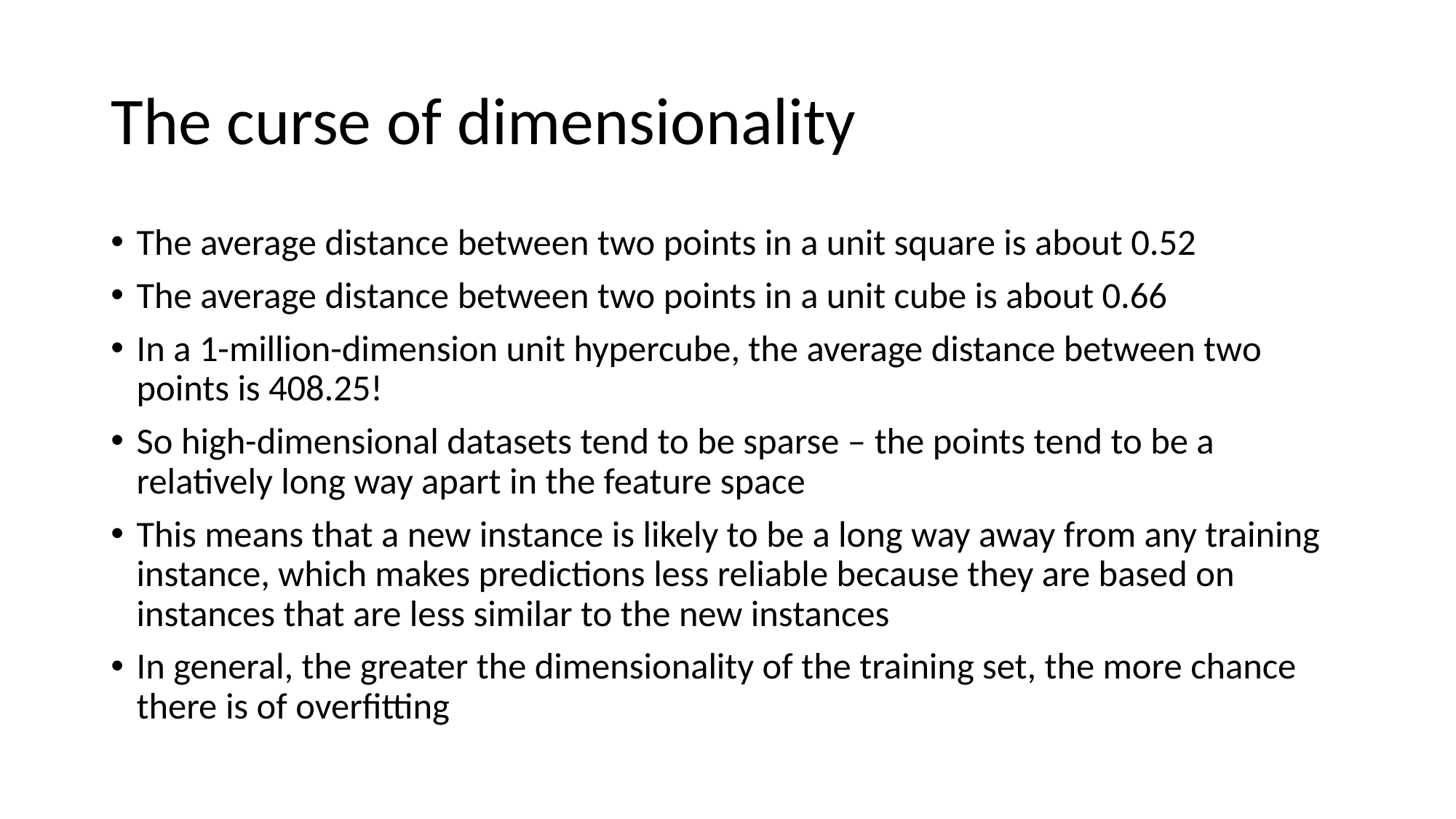

# The curse of dimensionality
The average distance between two points in a unit square is about 0.52
The average distance between two points in a unit cube is about 0.66
In a 1-million-dimension unit hypercube, the average distance between two points is 408.25!
So high-dimensional datasets tend to be sparse – the points tend to be a relatively long way apart in the feature space
This means that a new instance is likely to be a long way away from any training instance, which makes predictions less reliable because they are based on instances that are less similar to the new instances
In general, the greater the dimensionality of the training set, the more chance there is of overfitting